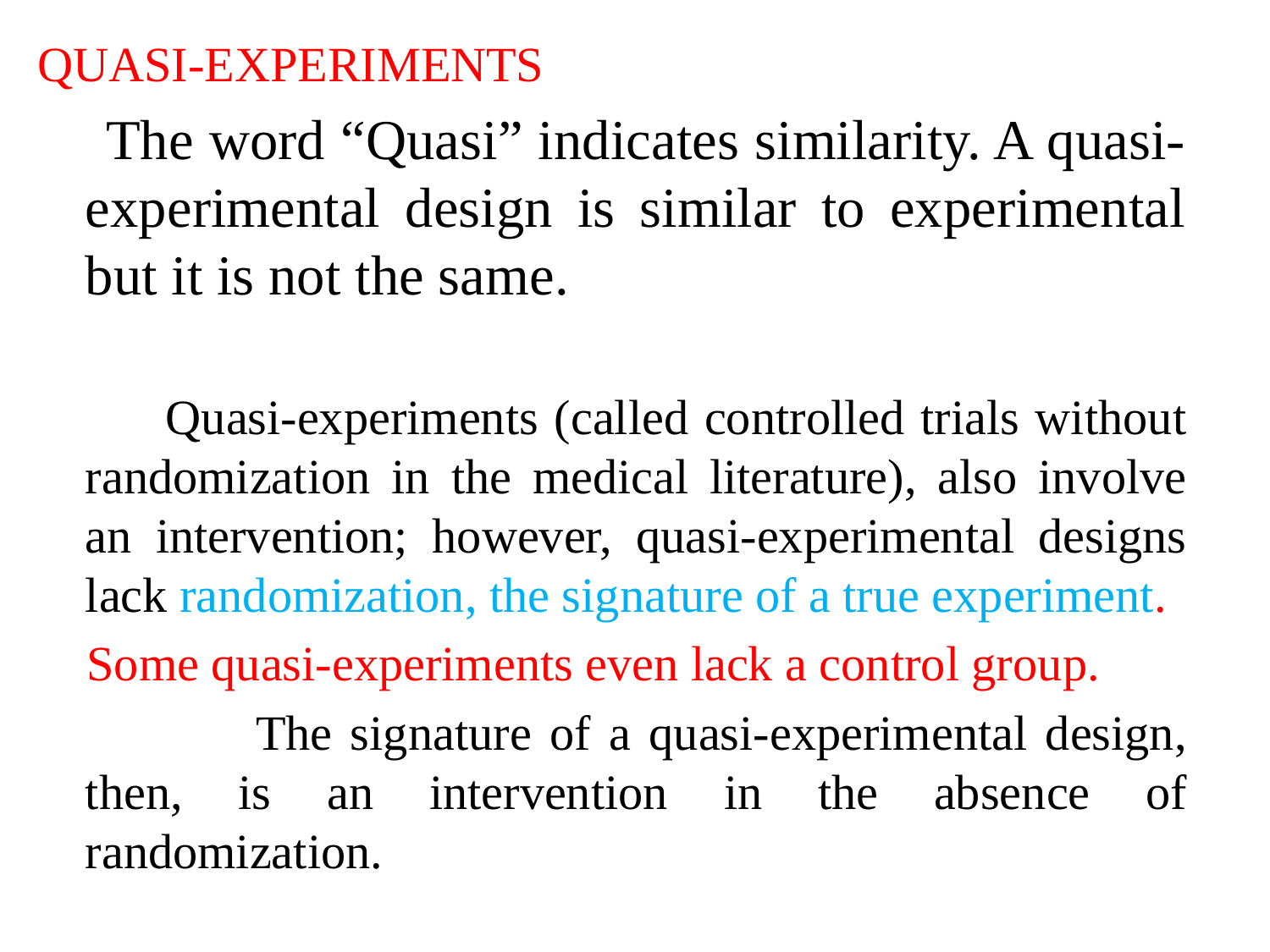

QUASI-EXPERIMENTS
     The word “Quasi” indicates similarity. A quasi-experimental design is similar to experimental but it is not the same.

        Quasi-experiments (called controlled trials without randomization in the medical literature), also involve an intervention; however, quasi-experimental designs lack randomization, the signature of a true experiment.
    Some quasi-experiments even lack a control group.
            The signature of a quasi-experimental design, then, is an intervention in the absence of randomization.